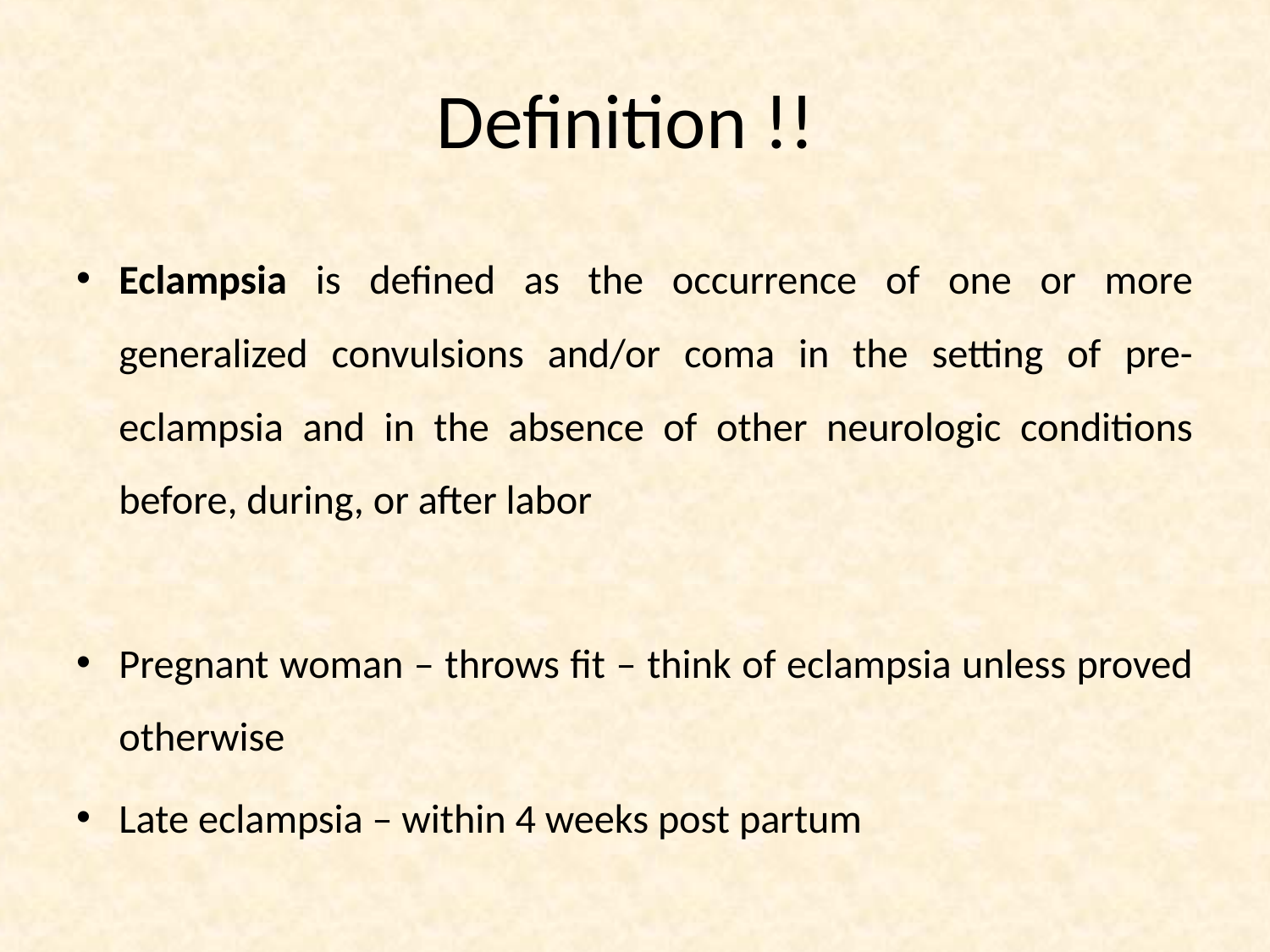

# Definition !!
Eclampsia is defined as the occurrence of one or more generalized convulsions and/or coma in the setting of pre-eclampsia and in the absence of other neurologic conditions before, during, or after labor

Pregnant woman – throws fit – think of eclampsia unless proved otherwise
Late eclampsia – within 4 weeks post partum